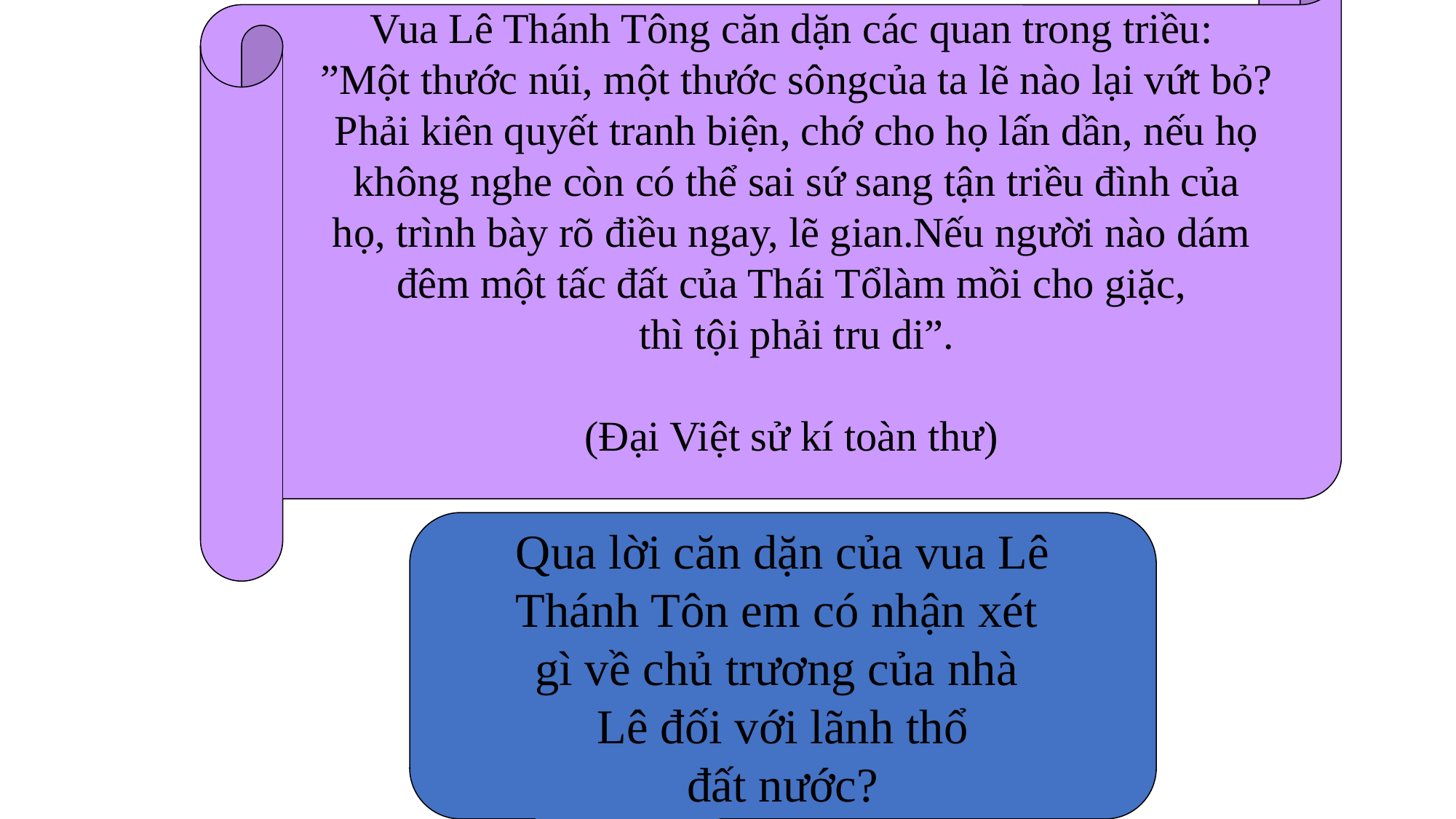

Vua Lê Thánh Tông căn dặn các quan trong triều:
 ”Một thước núi, một thước sôngcủa ta lẽ nào lại vứt bỏ?
 Phải kiên quyết tranh biện, chớ cho họ lấn dần, nếu họ
 không nghe còn có thể sai sứ sang tận triều đình của
 họ, trình bày rõ điều ngay, lẽ gian.Nếu người nào dám
đêm một tấc đất của Thái Tổlàm mồi cho giặc,
 thì tội phải tru di”.

(Đại Việt sử kí toàn thư)

Qua lời căn dặn của vua Lê
Thánh Tôn em có nhận xét
gì về chủ trương của nhà
Lê đối với lãnh thổ
đất nước?